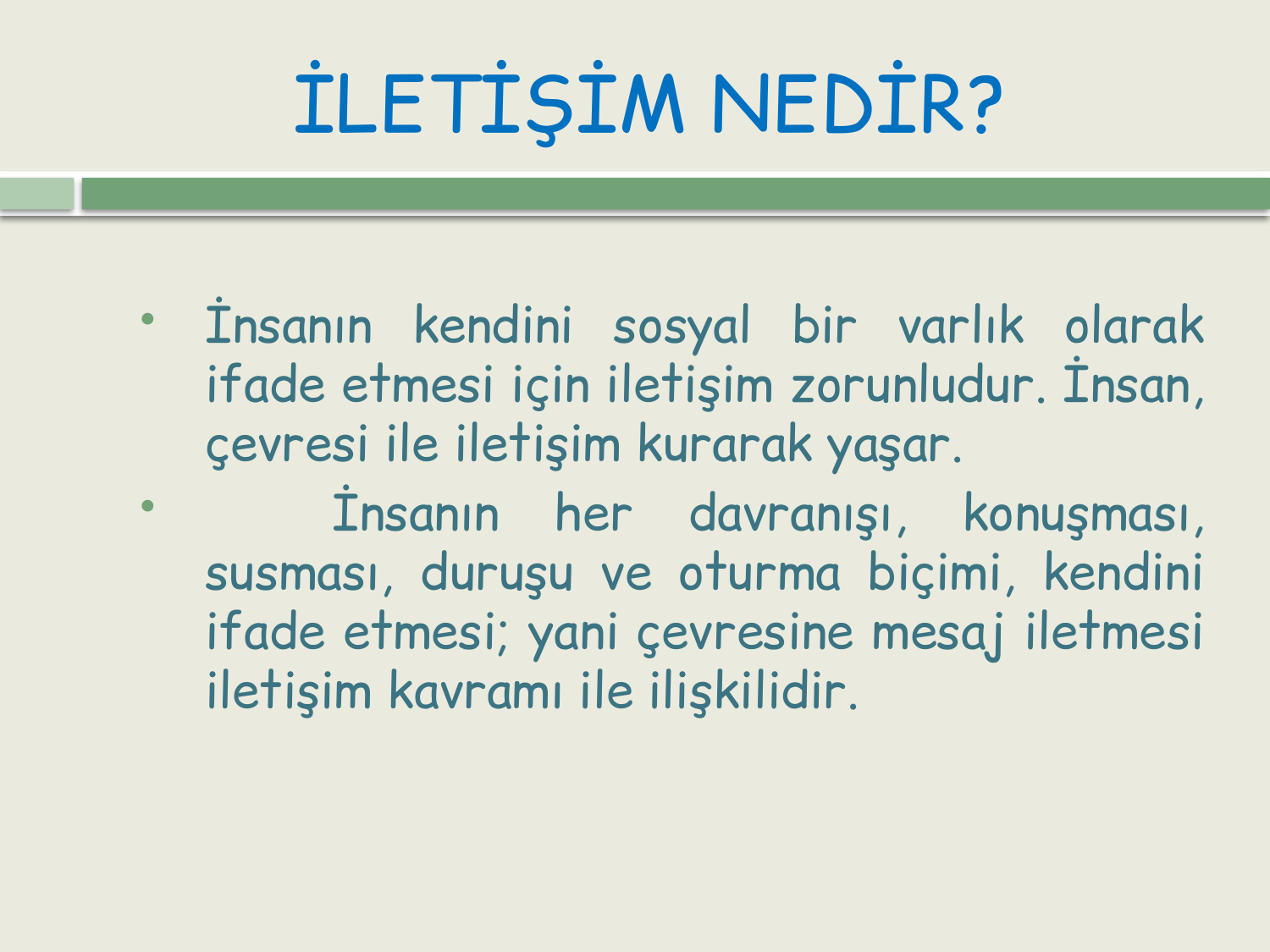

# İLETİŞİM NEDİR?

İnsanın kendini sosyal bir varlık olarak ifade etmesi için iletişim zorunludur. İnsan, çevresi ile iletişim kurarak yaşar.
	İnsanın her davranışı, konuşması, susması, duruşu ve oturma biçimi, kendini ifade etmesi; yani çevresine mesaj iletmesi iletişim kavramı ile ilişkilidir.